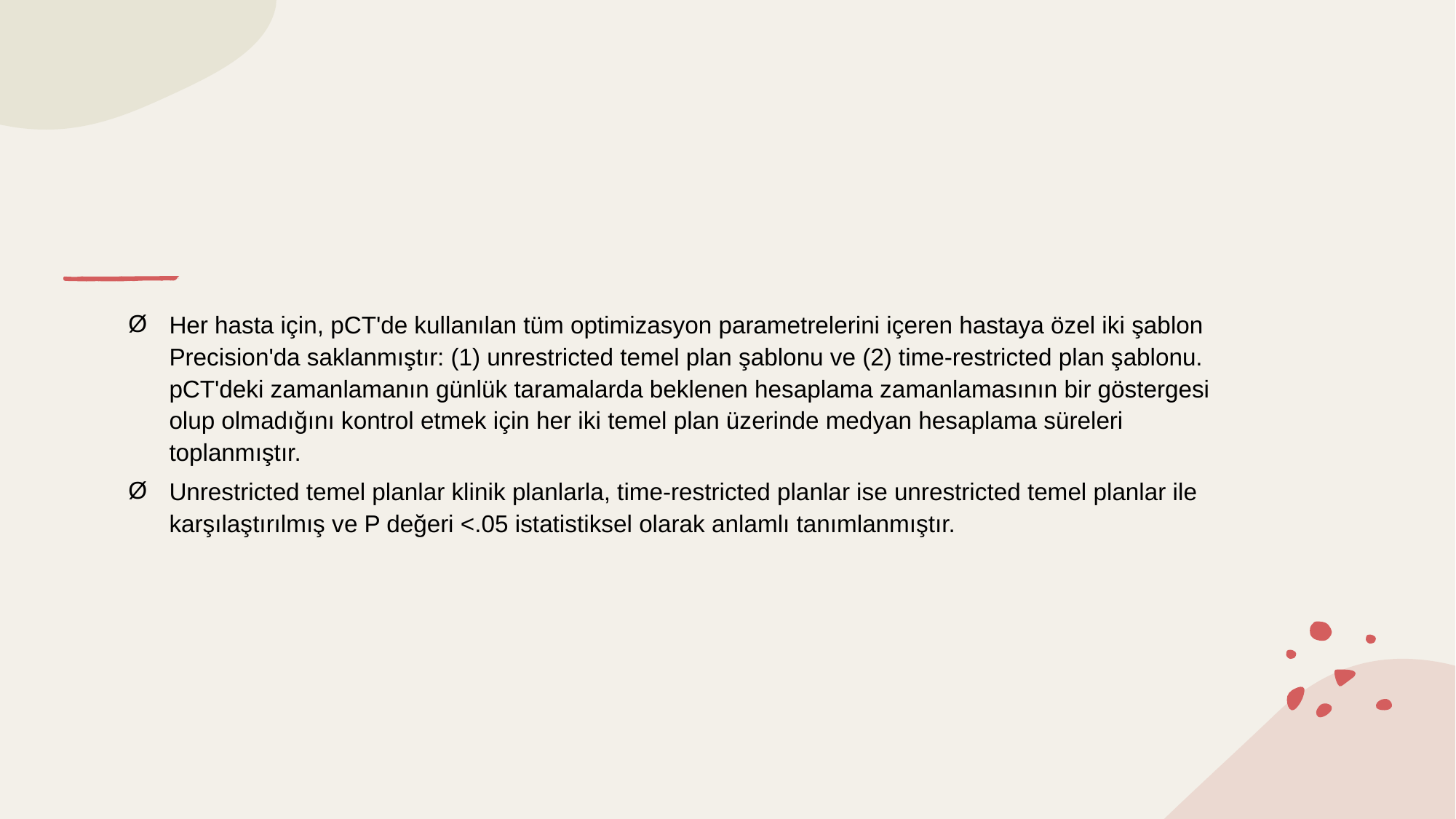

#
Her hasta için, pCT'de kullanılan tüm optimizasyon parametrelerini içeren hastaya özel iki şablon Precision'da saklanmıştır: (1) unrestricted temel plan şablonu ve (2) time-restricted plan şablonu. pCT'deki zamanlamanın günlük taramalarda beklenen hesaplama zamanlamasının bir göstergesi olup olmadığını kontrol etmek için her iki temel plan üzerinde medyan hesaplama süreleri toplanmıştır.
Unrestricted temel planlar klinik planlarla, time-restricted planlar ise unrestricted temel planlar ile karşılaştırılmış ve P değeri <.05 istatistiksel olarak anlamlı tanımlanmıştır.